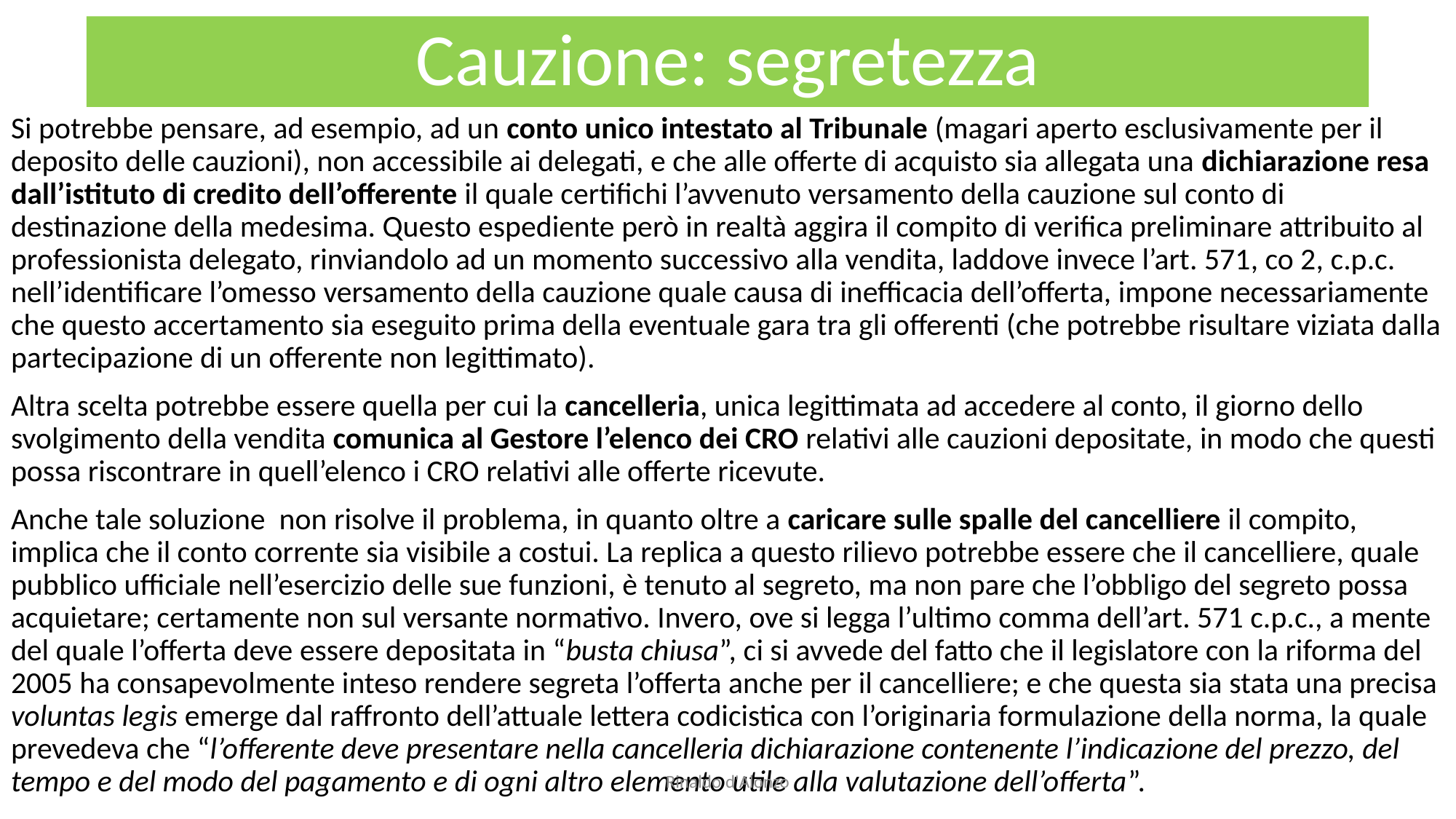

# Cauzione: segretezza
Si potrebbe pensare, ad esempio, ad un conto unico intestato al Tribunale (magari aperto esclusivamente per il deposito delle cauzioni), non accessibile ai delegati, e che alle offerte di acquisto sia allegata una dichiarazione resa dall’istituto di credito dell’offerente il quale certifichi l’avvenuto versamento della cauzione sul conto di destinazione della medesima. Questo espediente però in realtà aggira il compito di verifica preliminare attribuito al professionista delegato, rinviandolo ad un momento successivo alla vendita, laddove invece l’art. 571, co 2, c.p.c. nell’identificare l’omesso versamento della cauzione quale causa di inefficacia dell’offerta, impone necessariamente che questo accertamento sia eseguito prima della eventuale gara tra gli offerenti (che potrebbe risultare viziata dalla partecipazione di un offerente non legittimato).
Altra scelta potrebbe essere quella per cui la cancelleria, unica legittimata ad accedere al conto, il giorno dello svolgimento della vendita comunica al Gestore l’elenco dei CRO relativi alle cauzioni depositate, in modo che questi possa riscontrare in quell’elenco i CRO relativi alle offerte ricevute.
Anche tale soluzione  non risolve il problema, in quanto oltre a caricare sulle spalle del cancelliere il compito, implica che il conto corrente sia visibile a costui. La replica a questo rilievo potrebbe essere che il cancelliere, quale pubblico ufficiale nell’esercizio delle sue funzioni, è tenuto al segreto, ma non pare che l’obbligo del segreto possa acquietare; certamente non sul versante normativo. Invero, ove si legga l’ultimo comma dell’art. 571 c.p.c., a mente del quale l’offerta deve essere depositata in “busta chiusa”, ci si avvede del fatto che il legislatore con la riforma del 2005 ha consapevolmente inteso rendere segreta l’offerta anche per il cancelliere; e che questa sia stata una precisa voluntas legis emerge dal raffronto dell’attuale lettera codicistica con l’originaria formulazione della norma, la quale prevedeva che “l’offerente deve presentare nella cancelleria dichiarazione contenente l’indicazione del prezzo, del tempo e del modo del pagamento e di ogni altro elemento utile alla valutazione dell’offerta”.

Rinaldo d'Alonzo